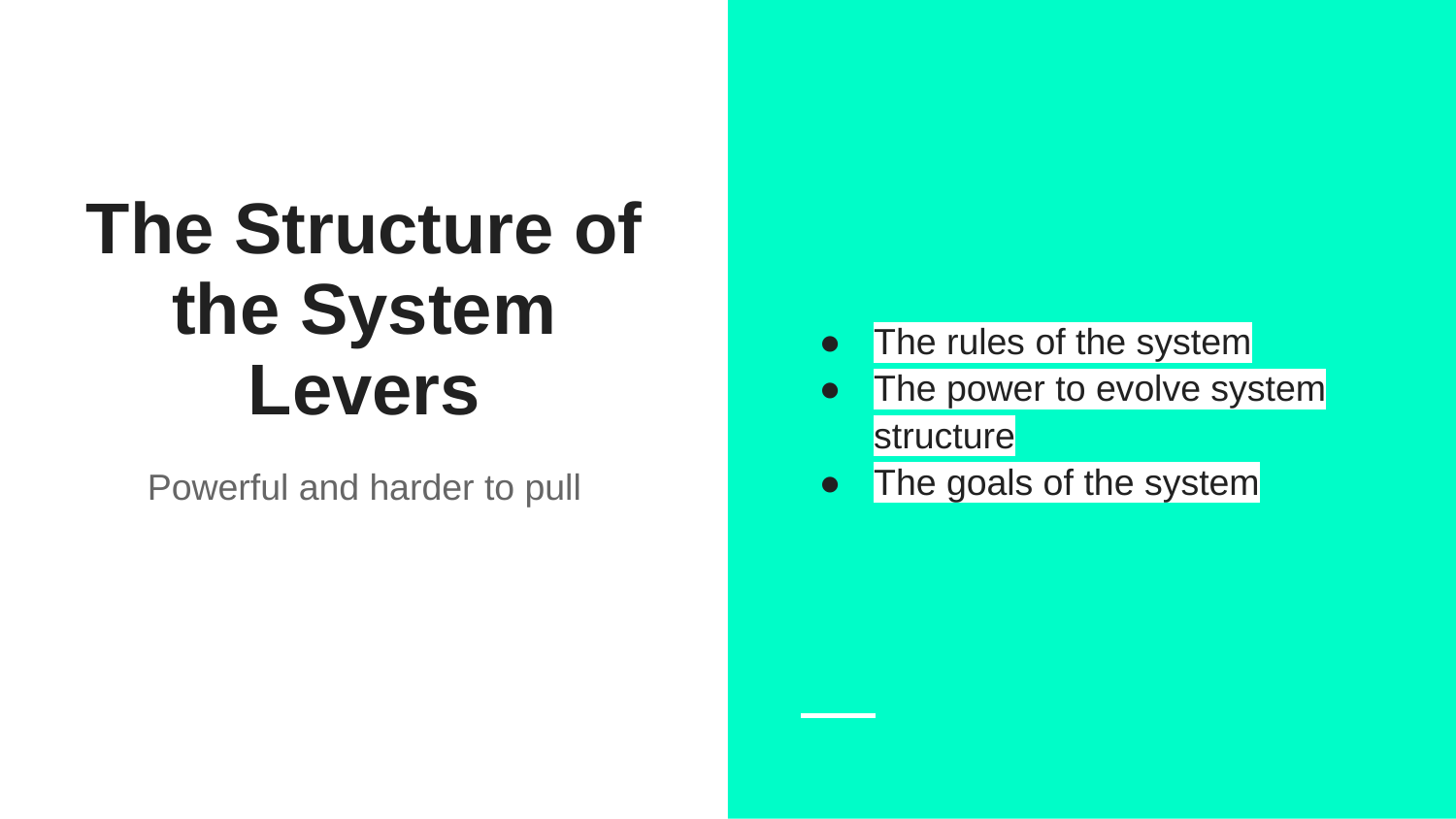

The rules of the system
The power to evolve system structure
The goals of the system
# The Structure of the System Levers
Powerful and harder to pull